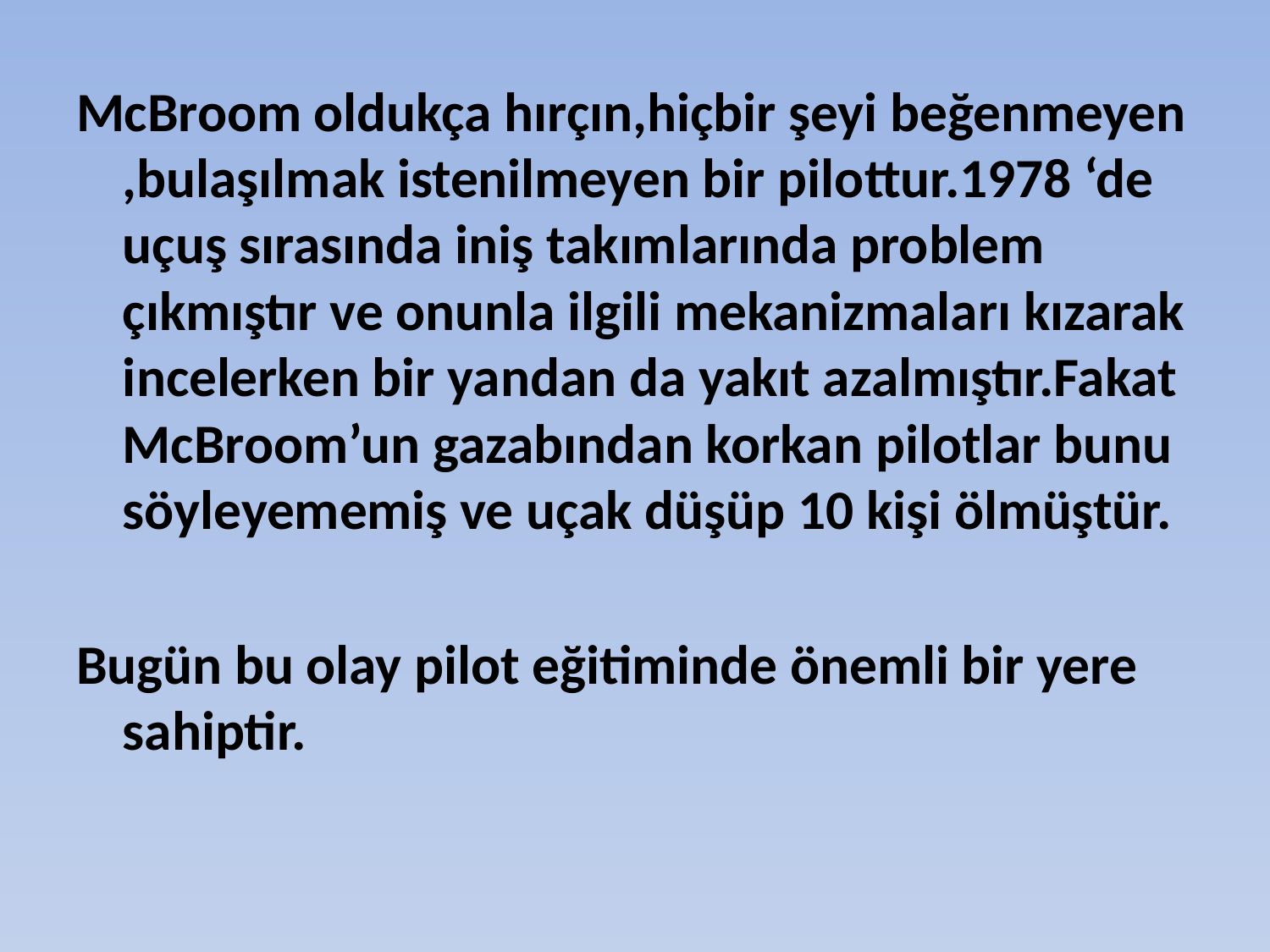

McBroom oldukça hırçın,hiçbir şeyi beğenmeyen ,bulaşılmak istenilmeyen bir pilottur.1978 ‘de uçuş sırasında iniş takımlarında problem çıkmıştır ve onunla ilgili mekanizmaları kızarak incelerken bir yandan da yakıt azalmıştır.Fakat McBroom’un gazabından korkan pilotlar bunu söyleyememiş ve uçak düşüp 10 kişi ölmüştür.

Bugün bu olay pilot eğitiminde önemli bir yere sahiptir.